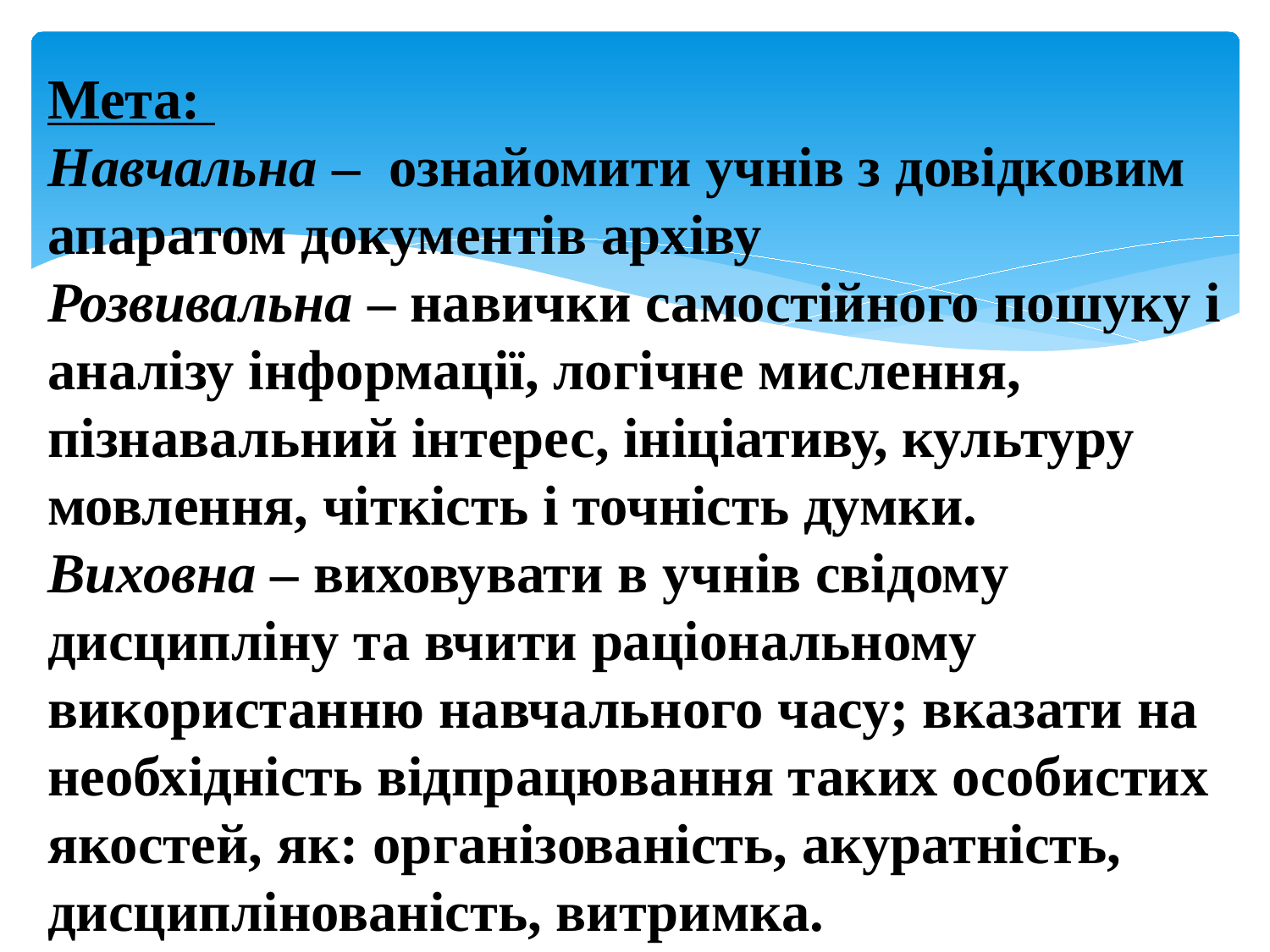

# Мета: Навчальна –  ознайомити учнів з довідковим апаратом документів архіву Розвивальна – навички самостійного пошуку і аналізу інформації, логічне мислення, пізнавальний інтерес, ініціативу, культуру мовлення, чіткість і точність думки. Виховна – виховувати в учнів свідому дисципліну та вчити раціональному використанню навчального часу; вказати на необхідність відпрацювання таких особистих якостей, як: організованість, акуратність, дисциплінованість, витримка.